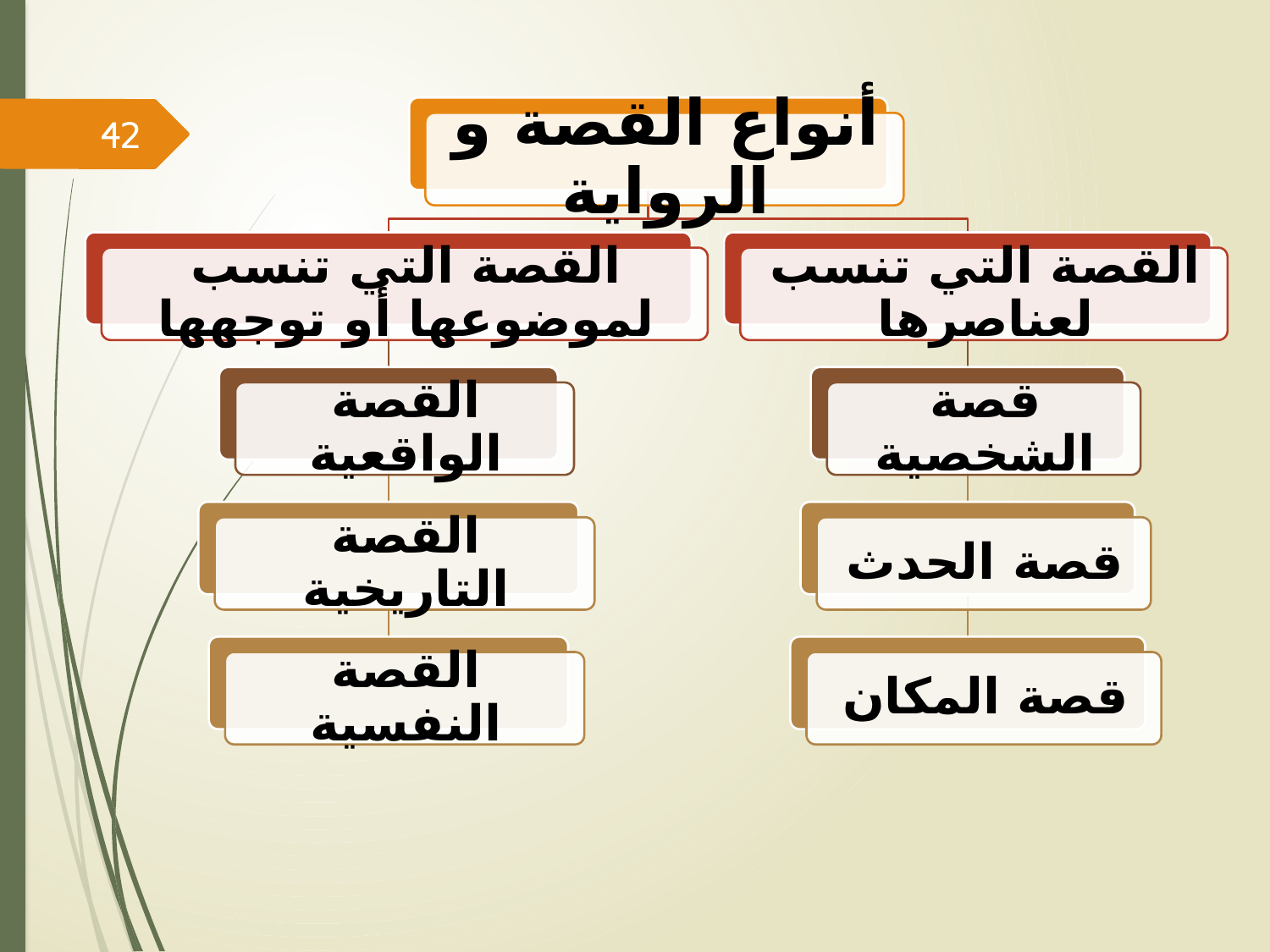

أنواع القصة و الرواية
القصة التي تنسب لموضوعها أو توجهها
القصة الواقعية
القصة التاريخية
القصة النفسية
القصة التي تنسب لعناصرها
قصة الشخصية
قصة الحدث
قصة المكان
42